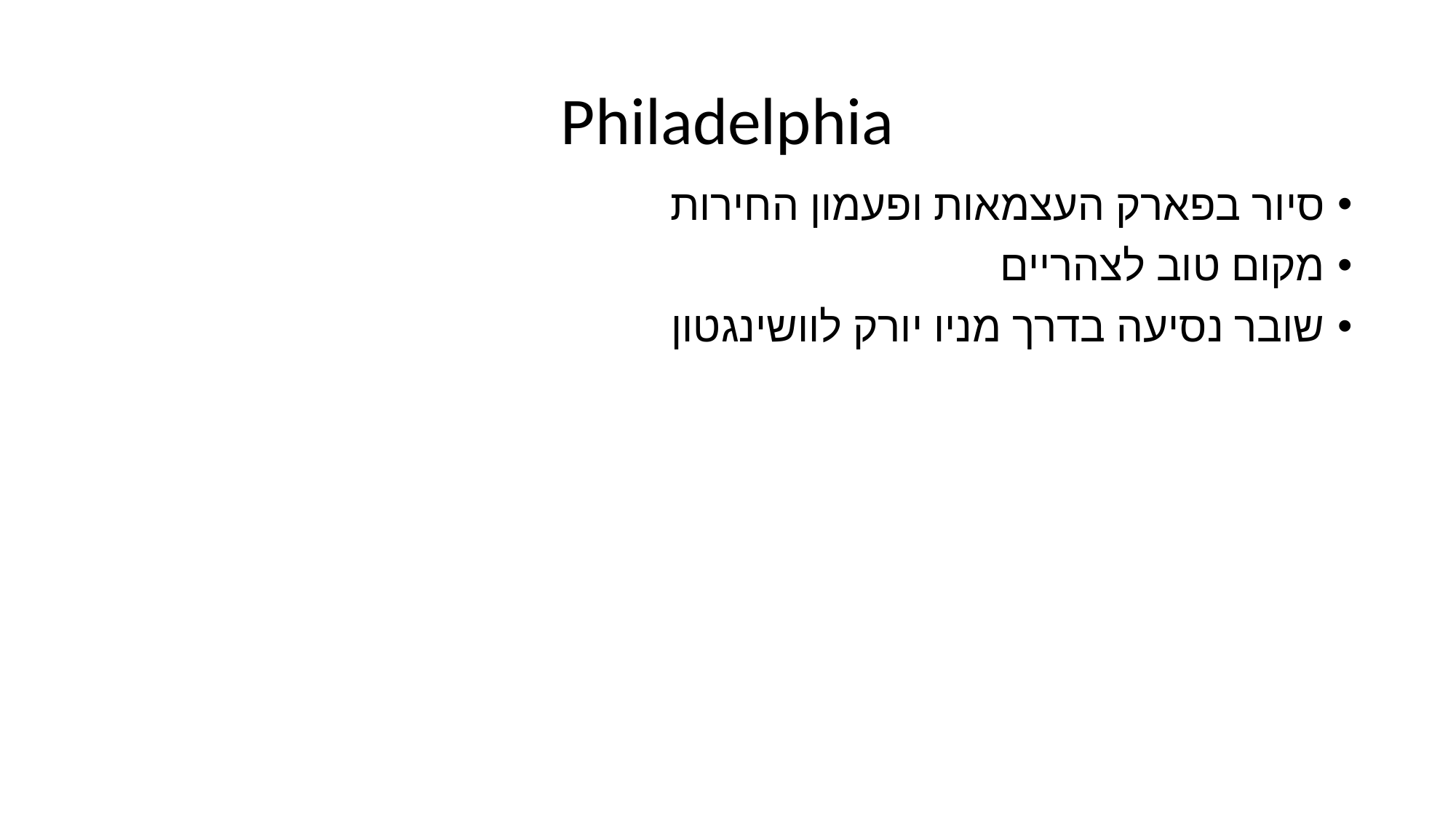

# Philadelphia
סיור בפארק העצמאות ופעמון החירות
מקום טוב לצהריים
שובר נסיעה בדרך מניו יורק לוושינגטון